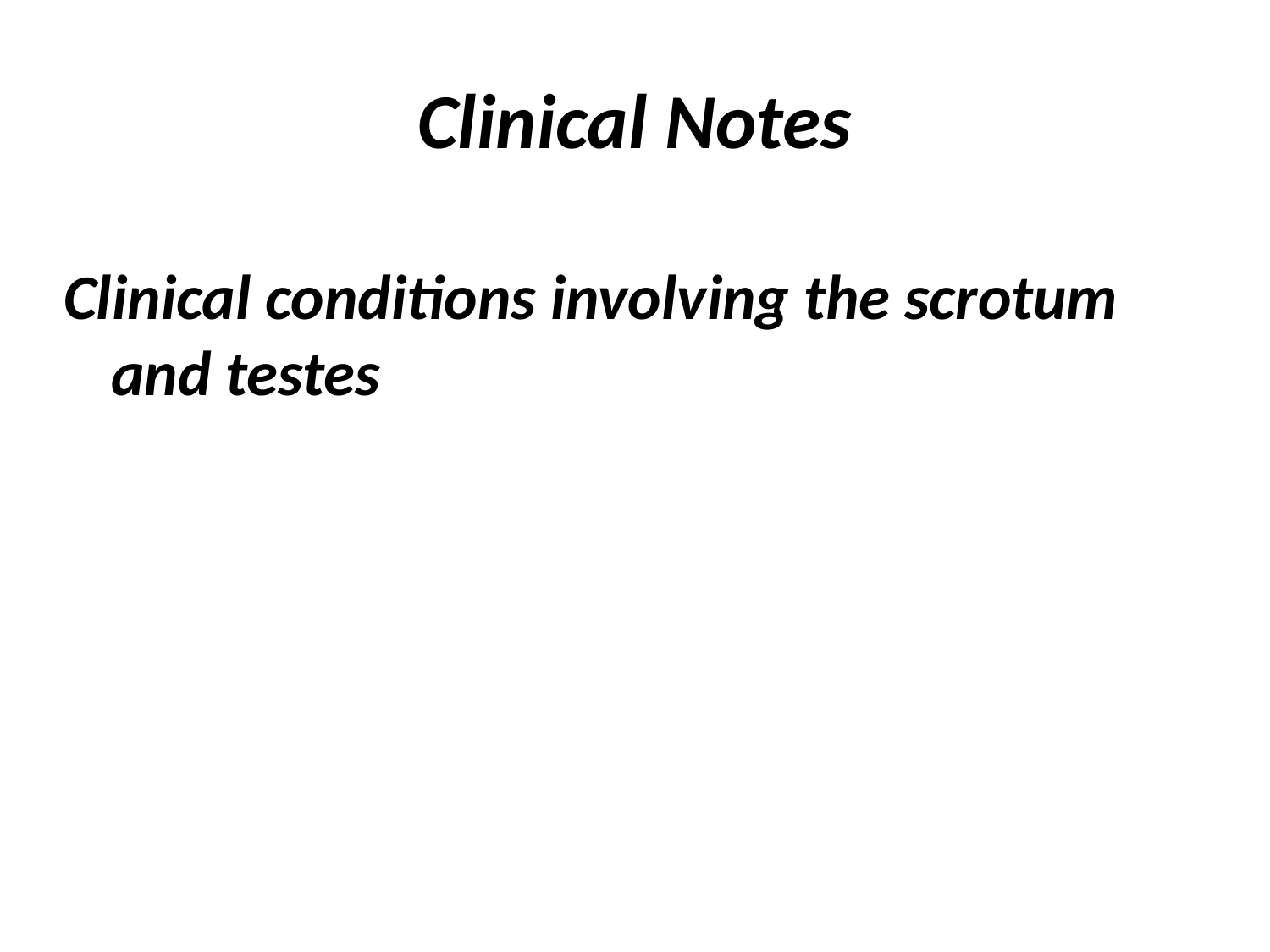

Clinical Notes
Clinical conditions involving the scrotum and testes